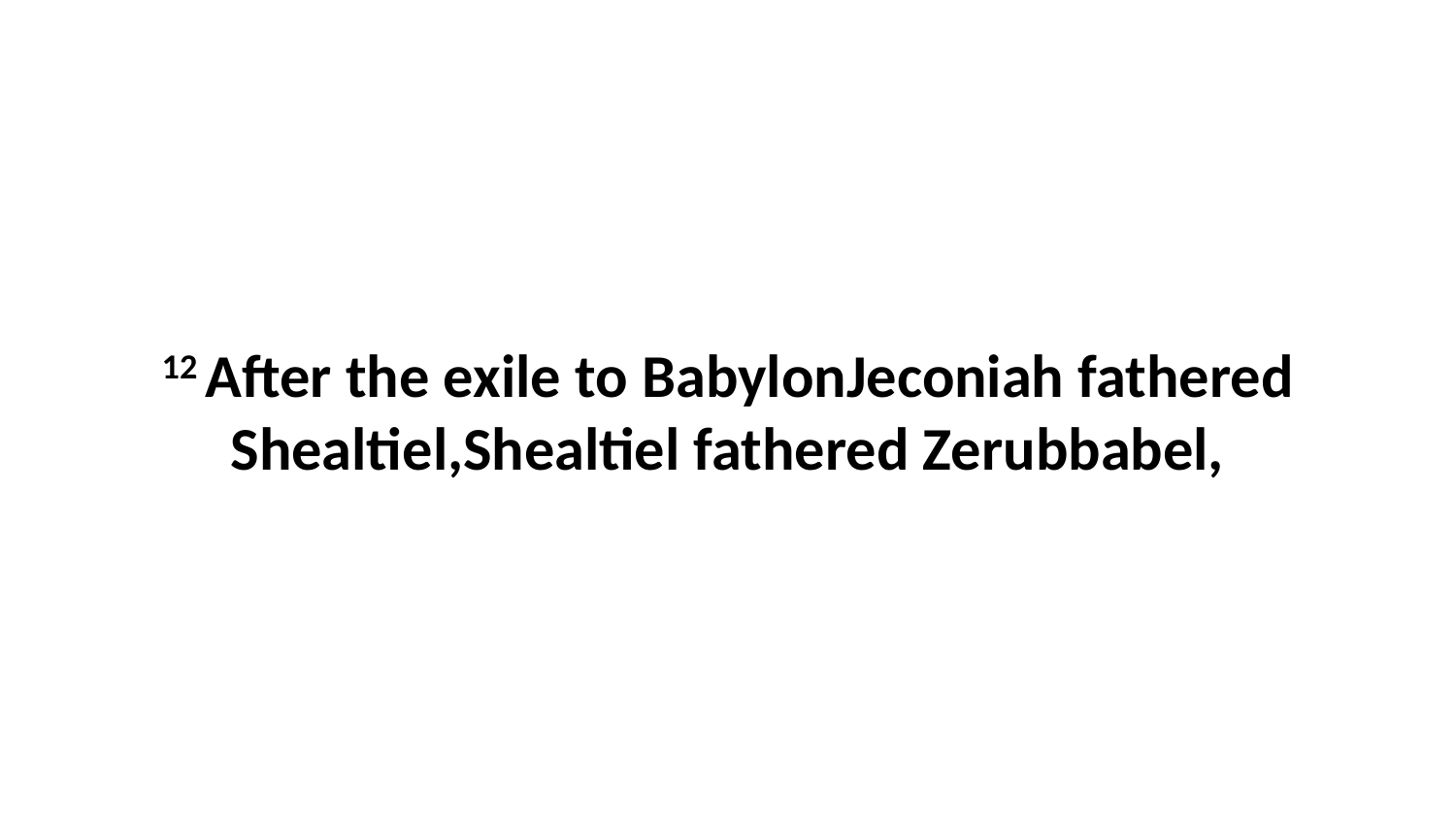

12 After the exile to BabylonJeconiah fathered Shealtiel,Shealtiel fathered Zerubbabel,